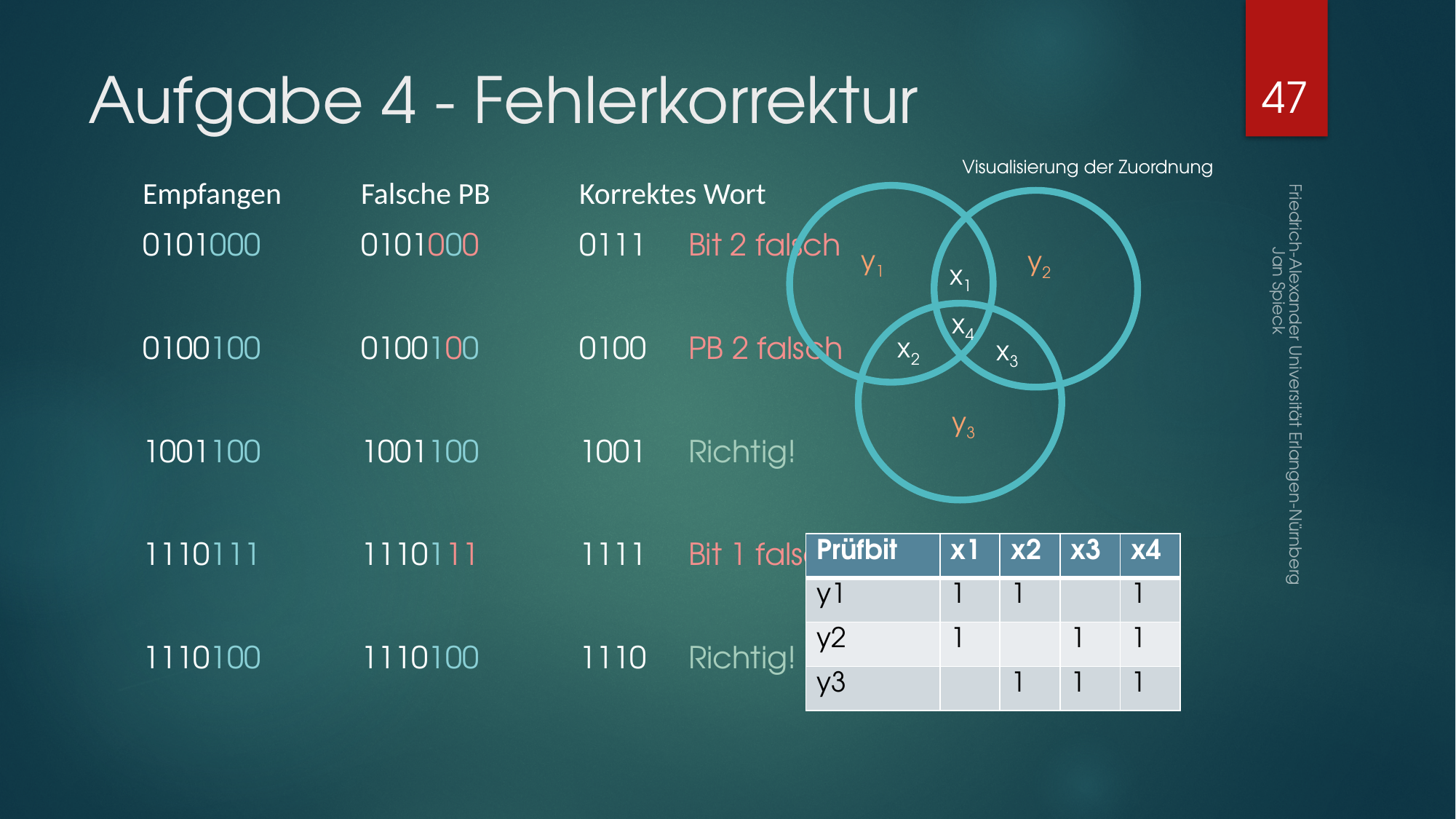

47
# Aufgabe 4 - Fehlerkorrektur
Visualisierung der Zuordnung
Empfangen	Falsche PB	Korrektes Wort
0101000	0101000	0111	Bit 2 falsch

0100100	0100100	0100	PB 2 falsch

1001100	1001100	1001	Richtig!

1110111	1110111	1111	Bit 1 falsch

1110100	1110100	1110	Richtig!

y1
y2
x1
x4

x2
x3
Friedrich-Alexander Universität Erlangen-Nürnberg                      Jan Spieck
y3
| Prüfbit | x1 | x2 | x3 | x4 |
| --- | --- | --- | --- | --- |
| y1 | 1 | 1 |  | 1 |
| y2 | 1 |  | 1 | 1 |
| y3 |  | 1 | 1 | 1 |